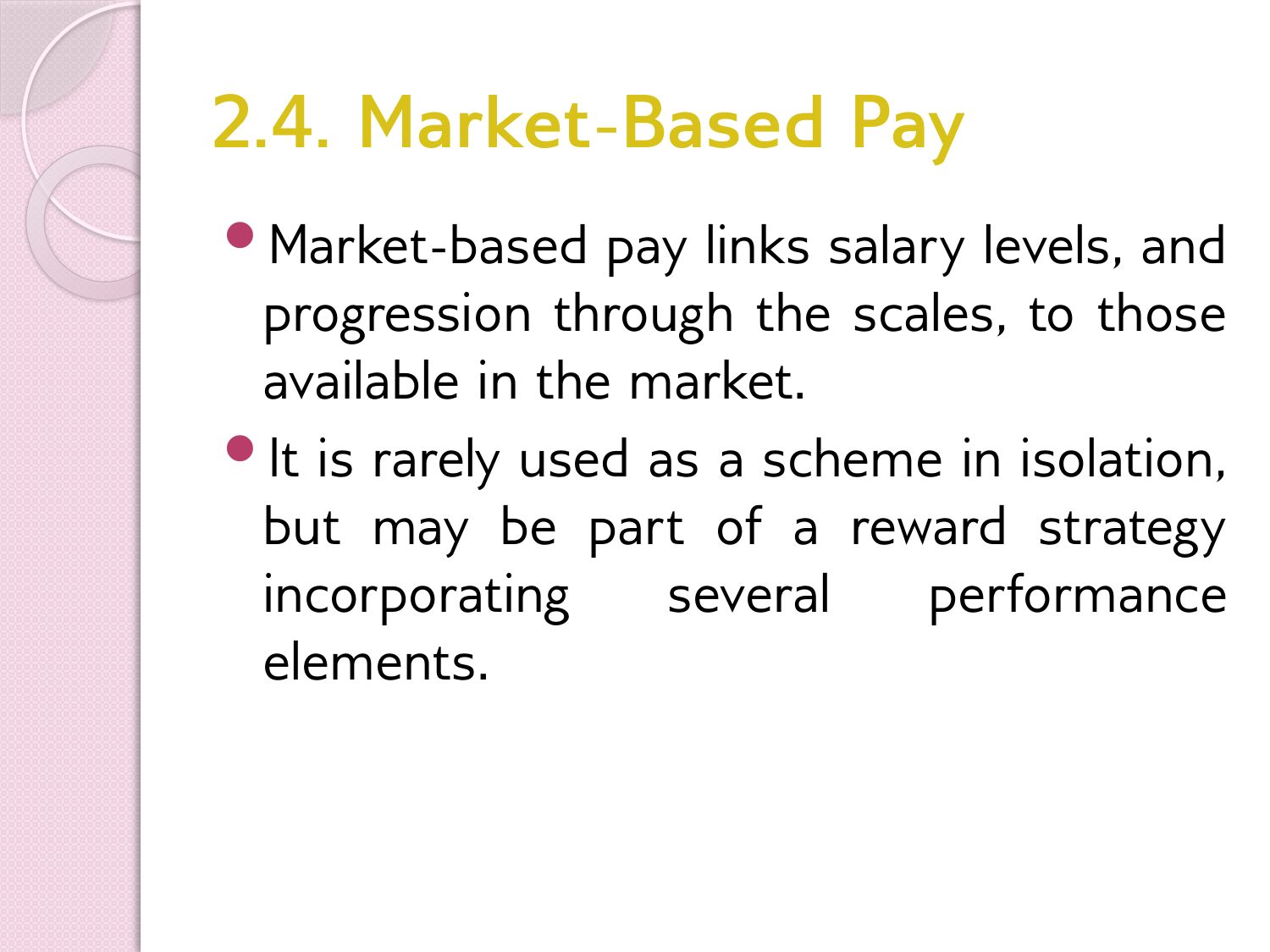

# 2.4. Market-Based Pay
Market-based pay links salary levels, and progression through the scales, to those available in the market.
It is rarely used as a scheme in isolation, but may be part of a reward strategy incorporating several performance elements.